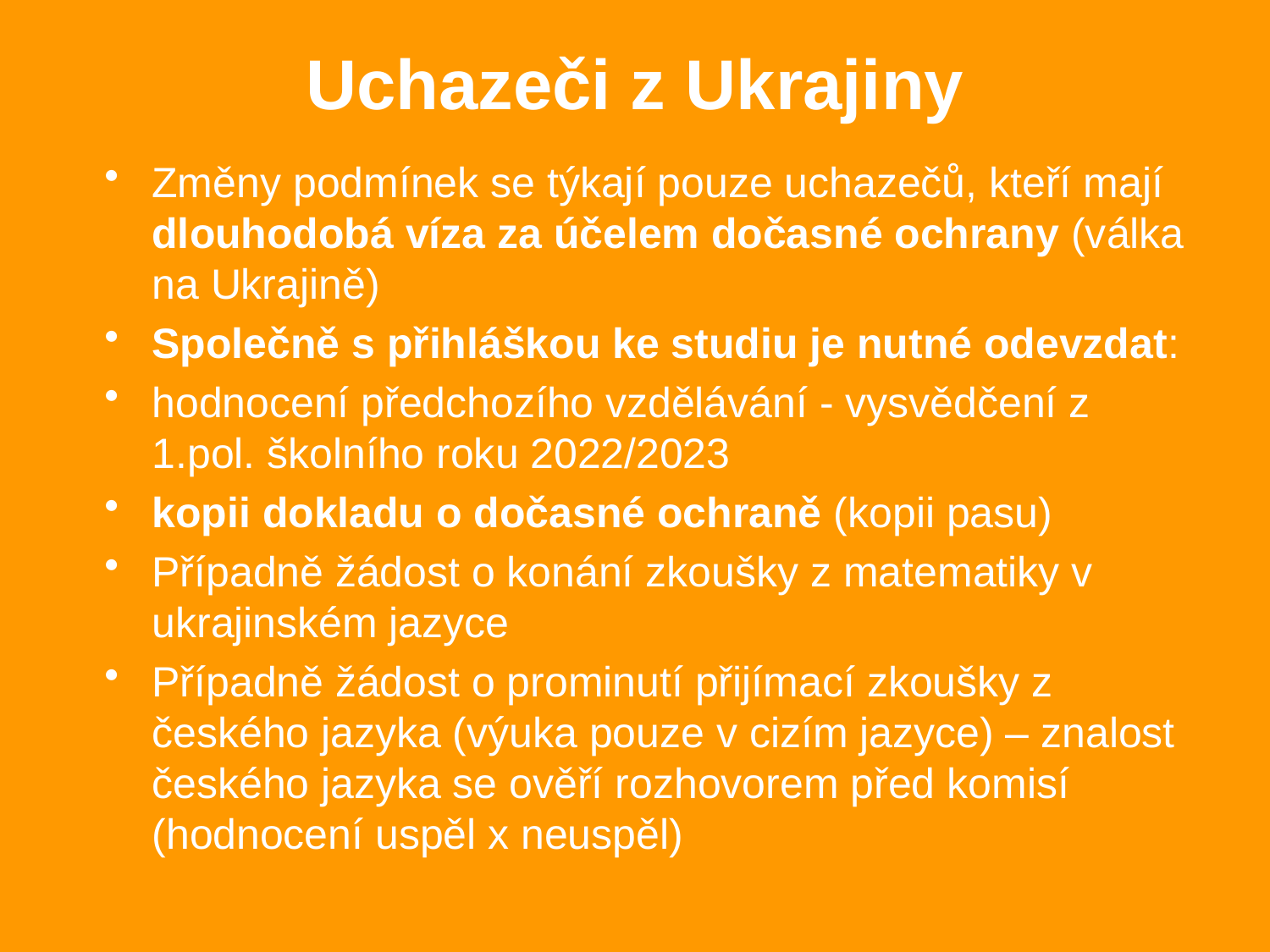

# Uchazeči z Ukrajiny
Změny podmínek se týkají pouze uchazečů, kteří mají dlouhodobá víza za účelem dočasné ochrany (válka na Ukrajině)
Společně s přihláškou ke studiu je nutné odevzdat:
hodnocení předchozího vzdělávání - vysvědčení z 1.pol. školního roku 2022/2023
kopii dokladu o dočasné ochraně (kopii pasu)
Případně žádost o konání zkoušky z matematiky v ukrajinském jazyce
Případně žádost o prominutí přijímací zkoušky z českého jazyka (výuka pouze v cizím jazyce) – znalost českého jazyka se ověří rozhovorem před komisí (hodnocení uspěl x neuspěl)